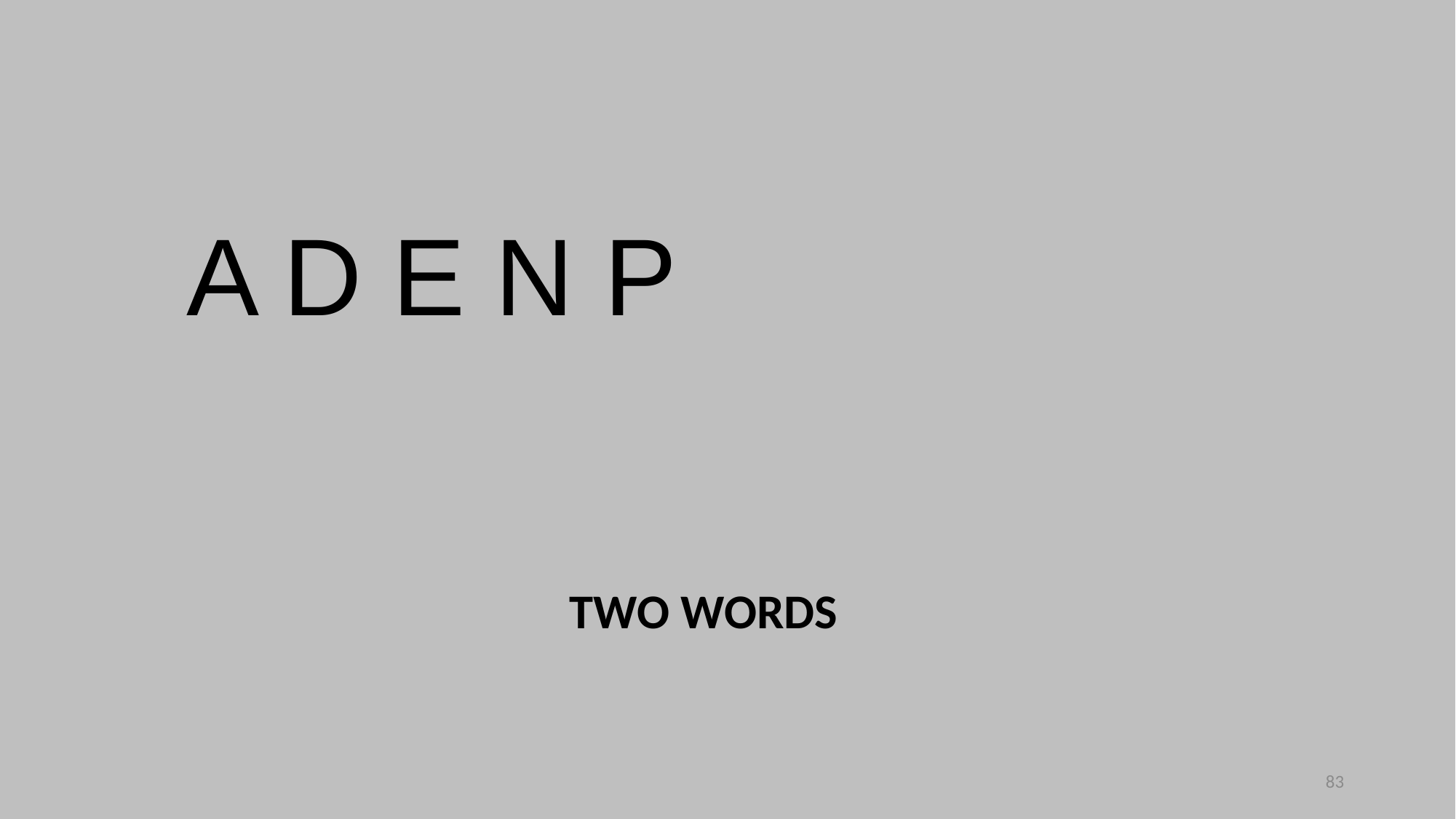

A D E N P
TWO WORDS
83